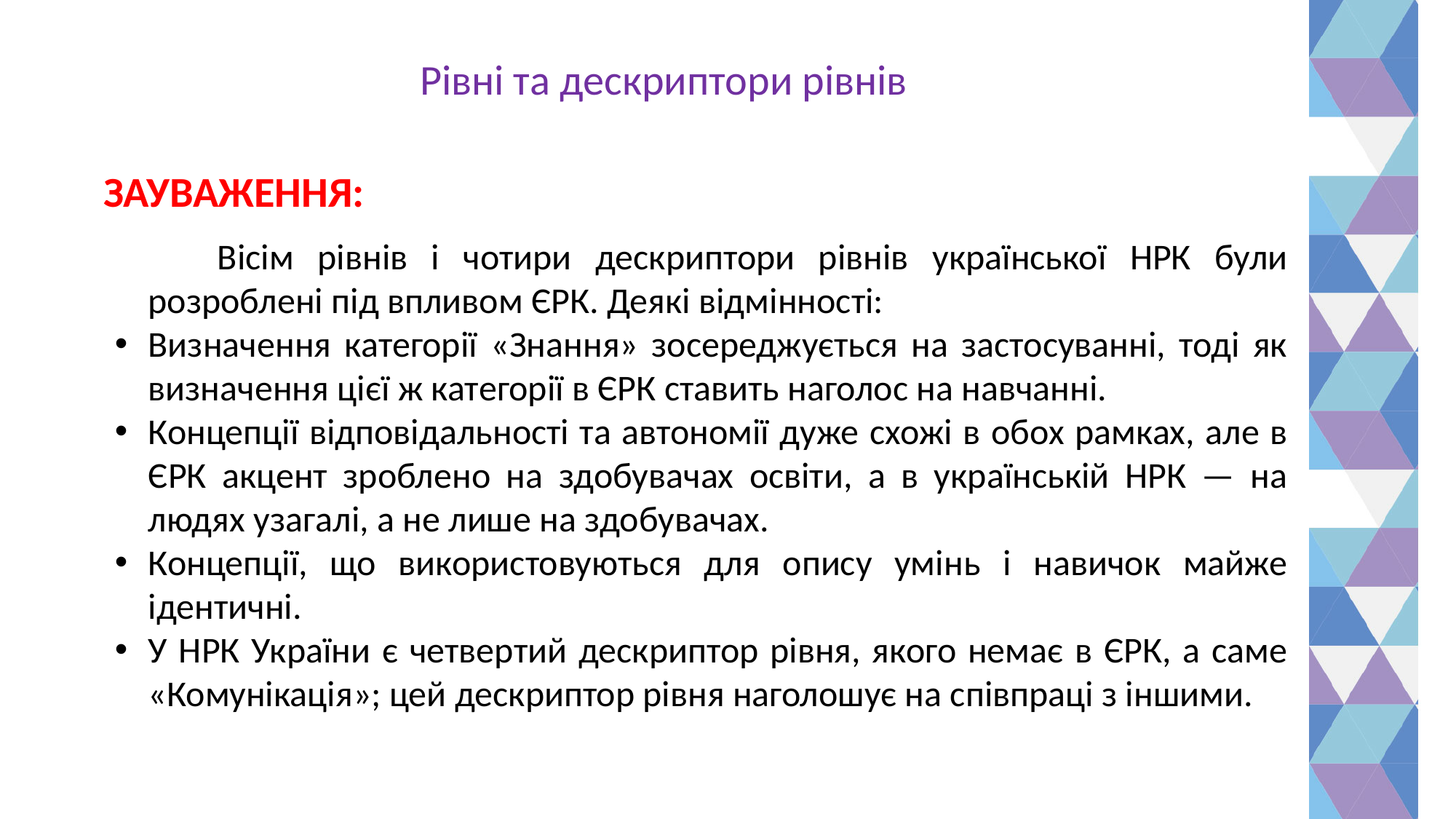

# Рівні та дескриптори рівнів
	 ЗАУВАЖЕННЯ:
   Вісім рівнів і чотири дескриптори рівнів української НРК були розроблені під впливом ЄРК. Деякі відмінності:
Визначення категорії «Знання» зосереджується на застосуванні, тоді як визначення цієї ж категорії в ЄРК ставить наголос на навчанні.
Концепції відповідальності та автономії дуже схожі в обох рамках, але в ЄРК акцент зроблено на здобувачах освіти, а в українській НРК — на людях узагалі, а не лише на здобувачах.
Концепції, що використовуються для опису умінь і навичок майже ідентичні.
У НРК України є четвертий дескриптор рівня, якого немає в ЄРК, а саме «Комунікація»; цей дескриптор рівня наголошує на співпраці з іншими.